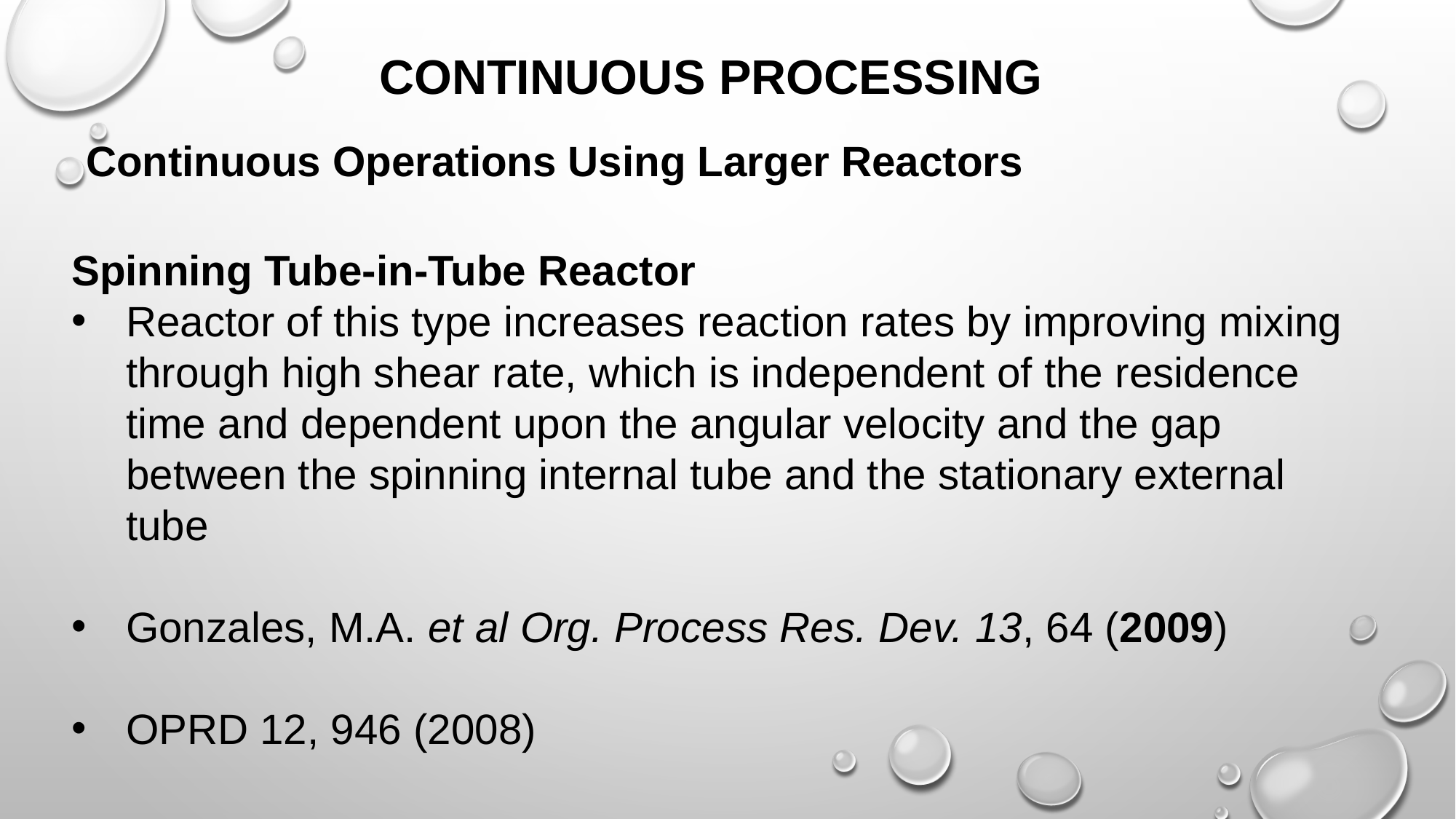

CONTINUOUS PROCESSING
Continuous Operations Using Larger Reactors
Spinning Tube-in-Tube Reactor
Reactor of this type increases reaction rates by improving mixing through high shear rate, which is independent of the residence time and dependent upon the angular velocity and the gap between the spinning internal tube and the stationary external tube

Gonzales, M.A. et al Org. Process Res. Dev. 13, 64 (2009)

OPRD 12, 946 (2008)